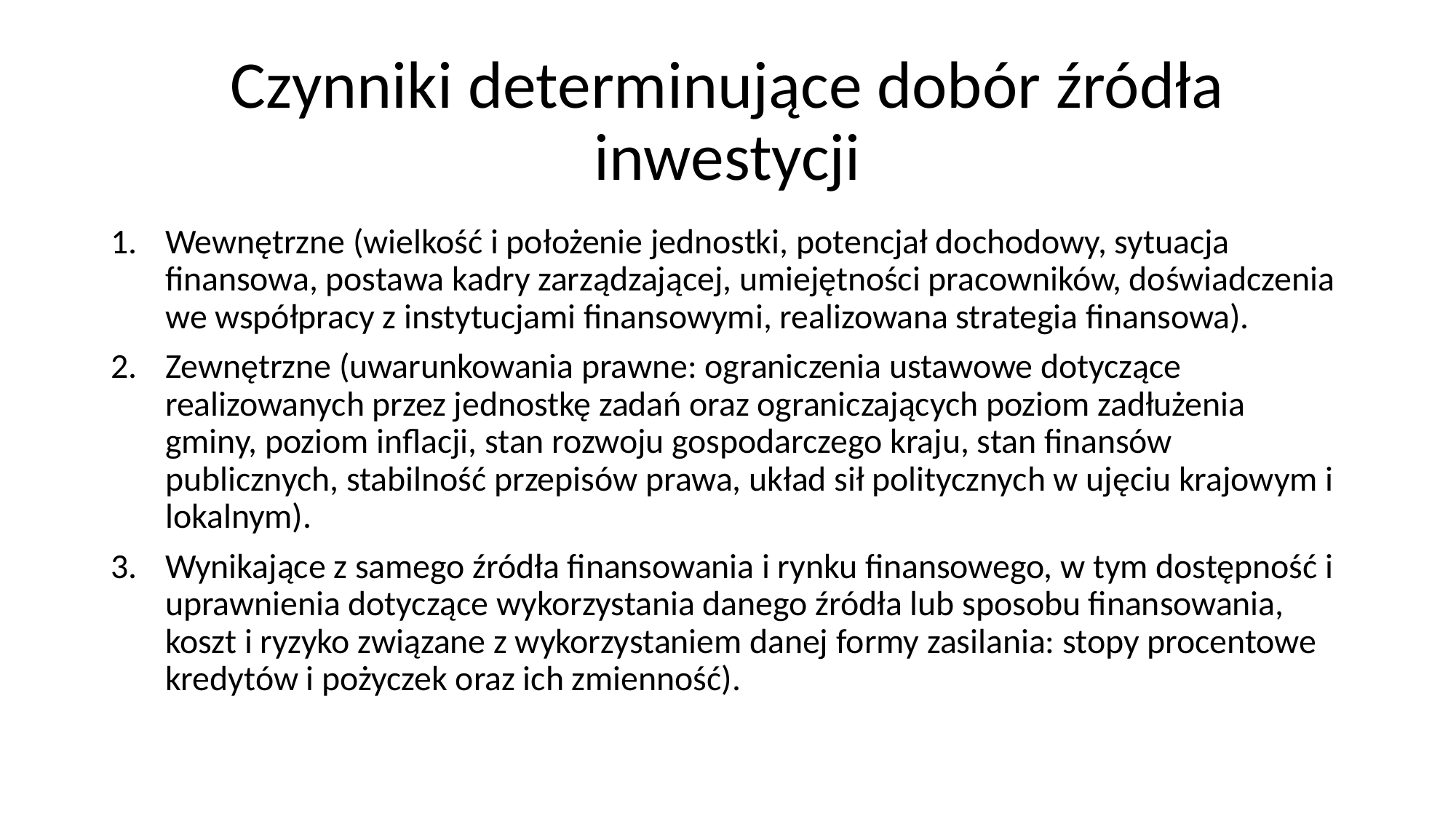

# Czynniki determinujące dobór źródła inwestycji
Wewnętrzne (wielkość i położenie jednostki, potencjał dochodowy, sytuacja finansowa, postawa kadry zarządzającej, umiejętności pracowników, doświadczenia we współpracy z instytucjami finansowymi, realizowana strategia finansowa).
Zewnętrzne (uwarunkowania prawne: ograniczenia ustawowe dotyczące realizowanych przez jednostkę zadań oraz ograniczających poziom zadłużenia gminy, poziom inflacji, stan rozwoju gospodarczego kraju, stan finansów publicznych, stabilność przepisów prawa, układ sił politycznych w ujęciu krajowym i lokalnym).
Wynikające z samego źródła finansowania i rynku finansowego, w tym dostępność i uprawnienia dotyczące wykorzystania danego źródła lub sposobu finansowania, koszt i ryzyko związane z wykorzystaniem danej formy zasilania: stopy procentowe kredytów i pożyczek oraz ich zmienność).